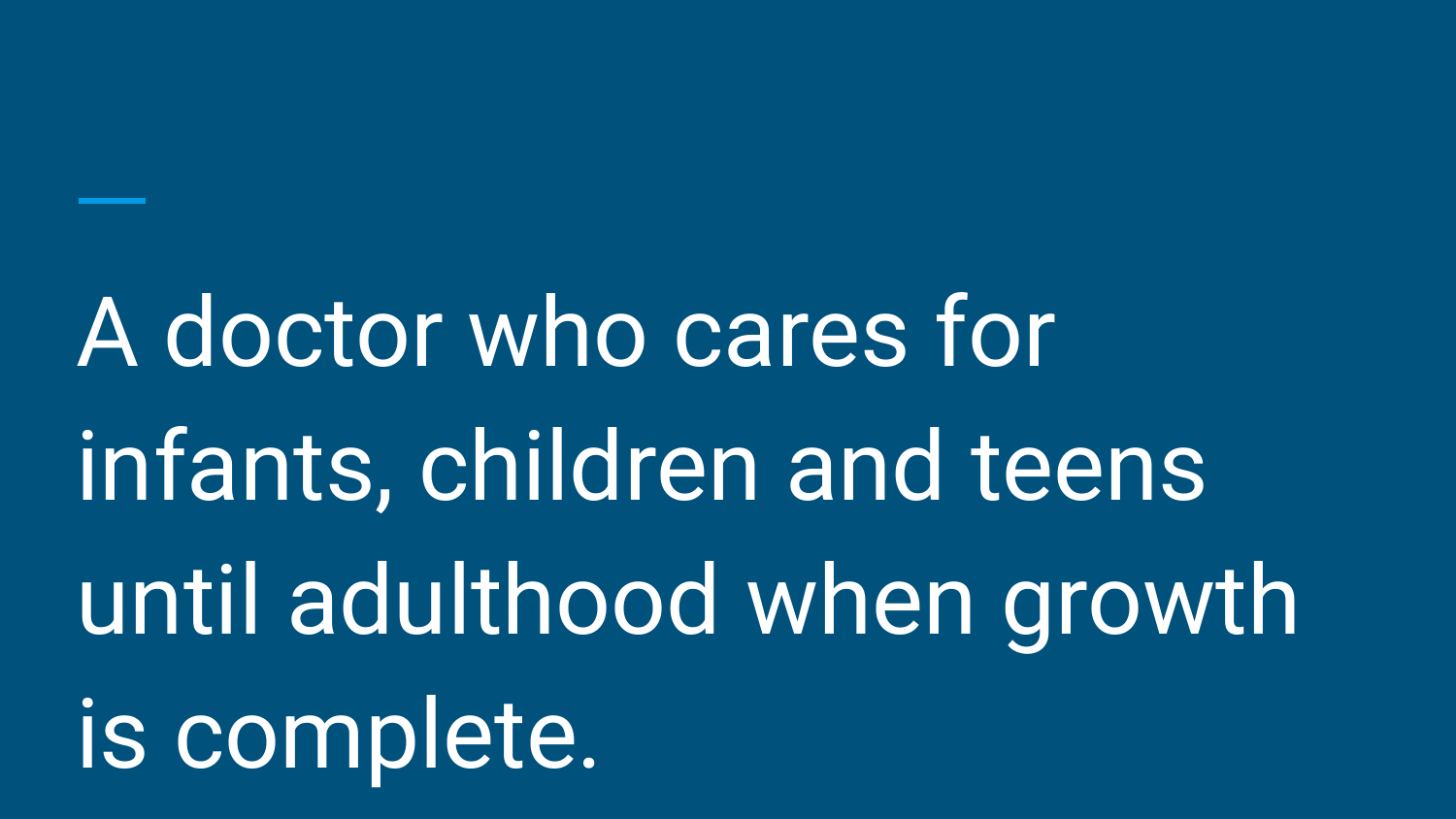

#
A doctor who cares for infants, children and teens until adulthood when growth is complete.